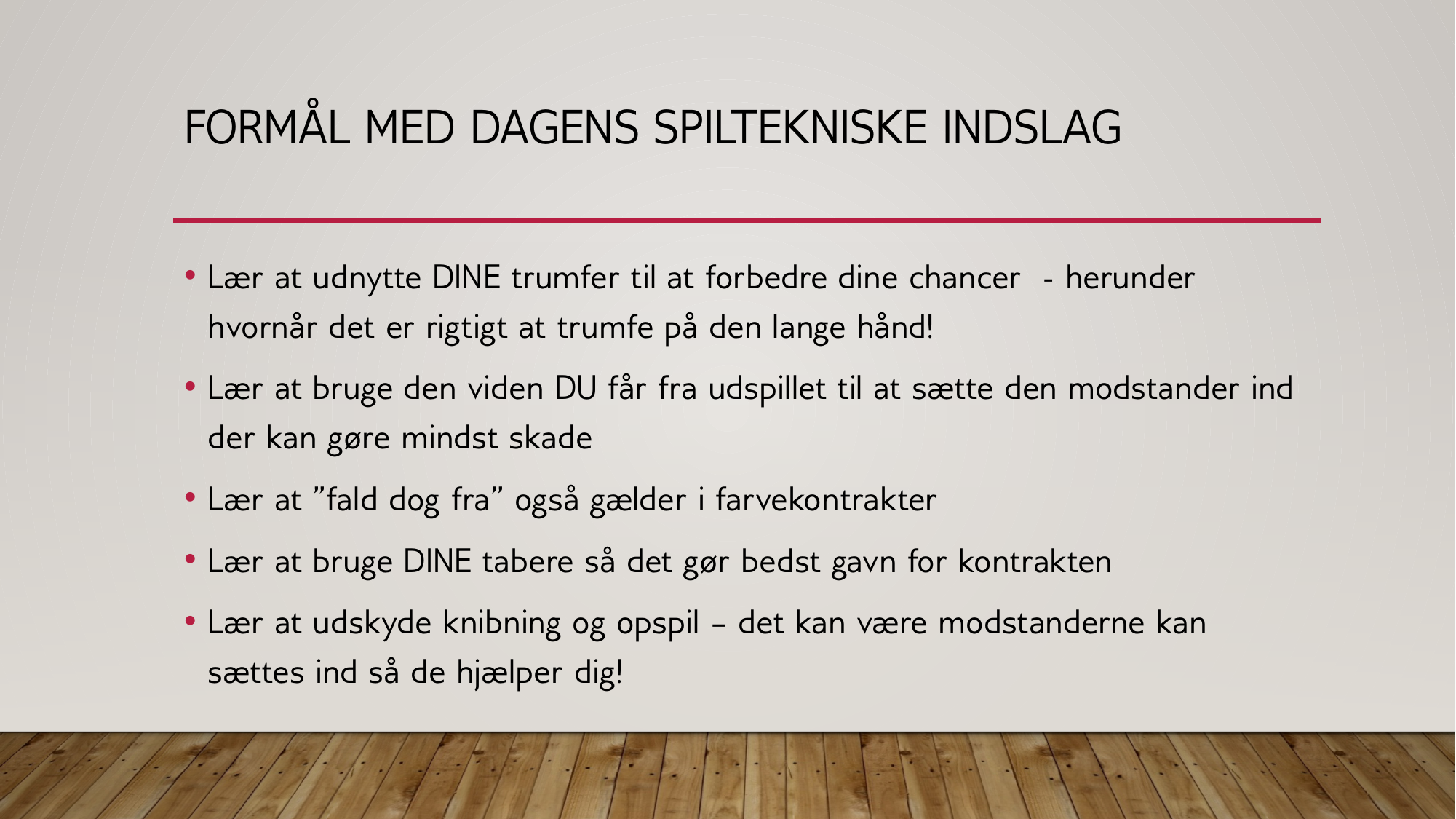

# Formål med dagens spiltekniske indslag
Lær at udnytte DINE trumfer til at forbedre dine chancer  - herunder hvornår det er rigtigt at trumfe på den lange hånd!
Lær at bruge den viden DU får fra udspillet til at sætte den modstander ind der kan gøre mindst skade
Lær at ”fald dog fra” også gælder i farvekontrakter
Lær at bruge DINE tabere så det gør bedst gavn for kontrakten
Lær at udskyde knibning og opspil – det kan være modstanderne kan sættes ind så de hjælper dig!